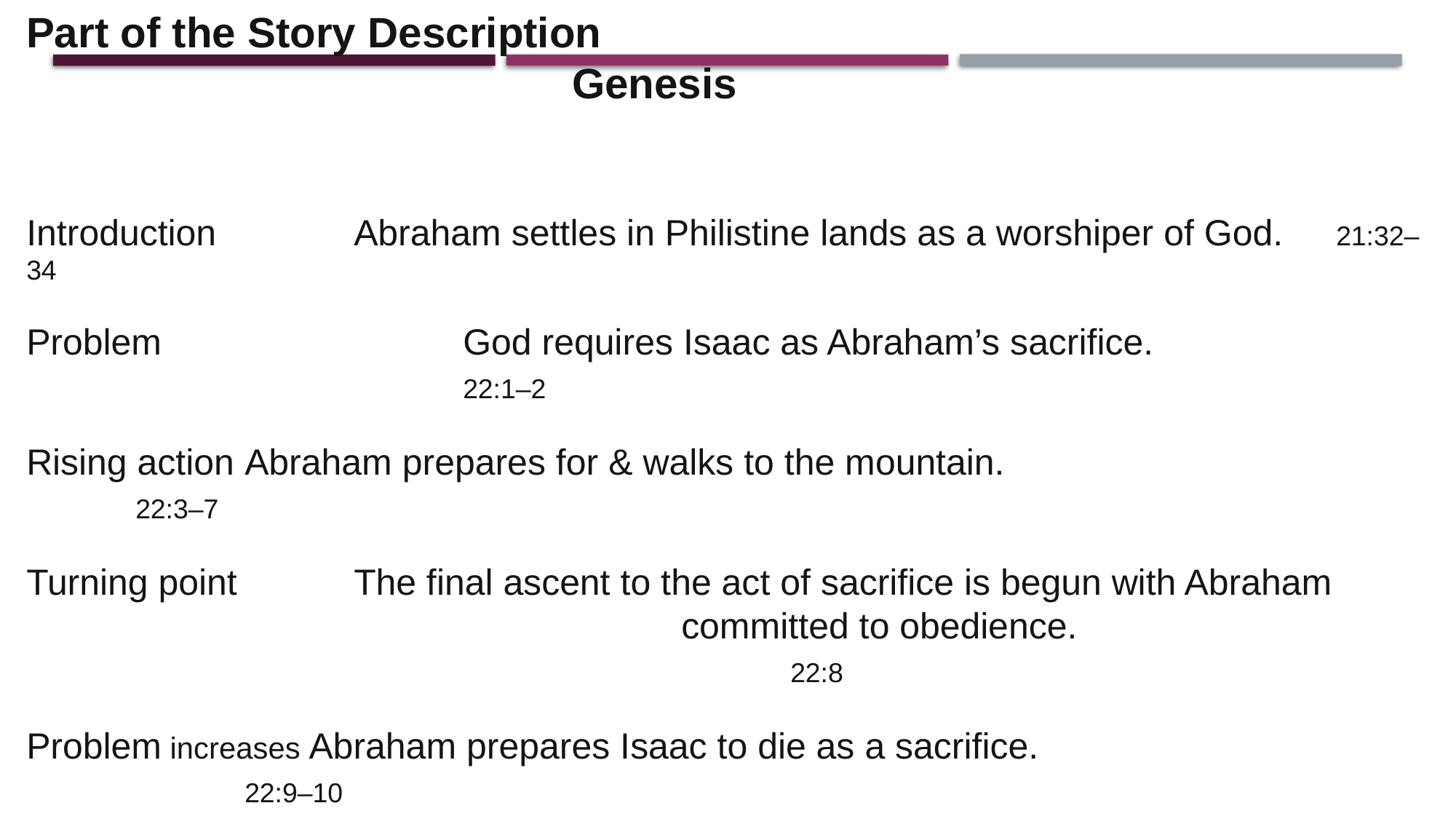

Part of the Story Description 												Genesis

Introduction 		Abraham settles in Philistine lands as a worshiper of God. 	21:32–34

Problem 			God requires Isaac as Abraham’s sacrifice. 						22:1–2

Rising action 	Abraham prepares for & walks to the mountain. 				22:3–7

Turning point 	The final ascent to the act of sacrifice is begun with Abraham
						committed to obedience.										22:8

Problem increases Abraham prepares Isaac to die as a sacrifice. 					22:9–10

Climax 			Abraham is interrupted and his obedience is recognized. 		22:11–12

Result 			A substitute sacrifice is provided. 									22:13–18

Post-script 		Abraham is promised blessing for his obedience and faith. 	22:19